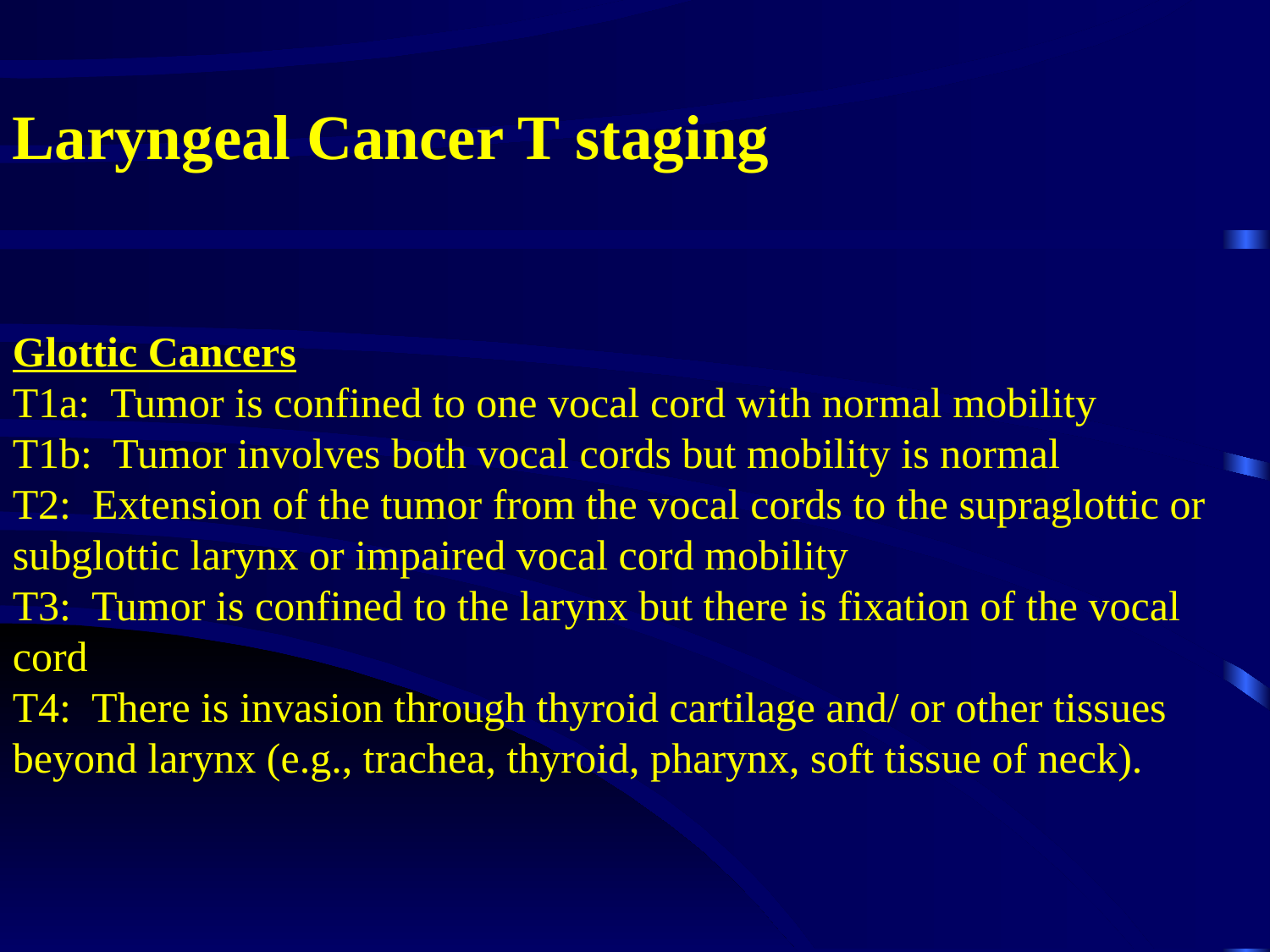

Laryngeal Cancer T staging

Glottic Cancers
T1a:  Tumor is confined to one vocal cord with normal mobility
T1b:  Tumor involves both vocal cords but mobility is normal
T2:  Extension of the tumor from the vocal cords to the supraglottic or subglottic larynx or impaired vocal cord mobility
T3:  Tumor is confined to the larynx but there is fixation of the vocal cord
T4:  There is invasion through thyroid cartilage and/ or other tissues beyond larynx (e.g., trachea, thyroid, pharynx, soft tissue of neck).